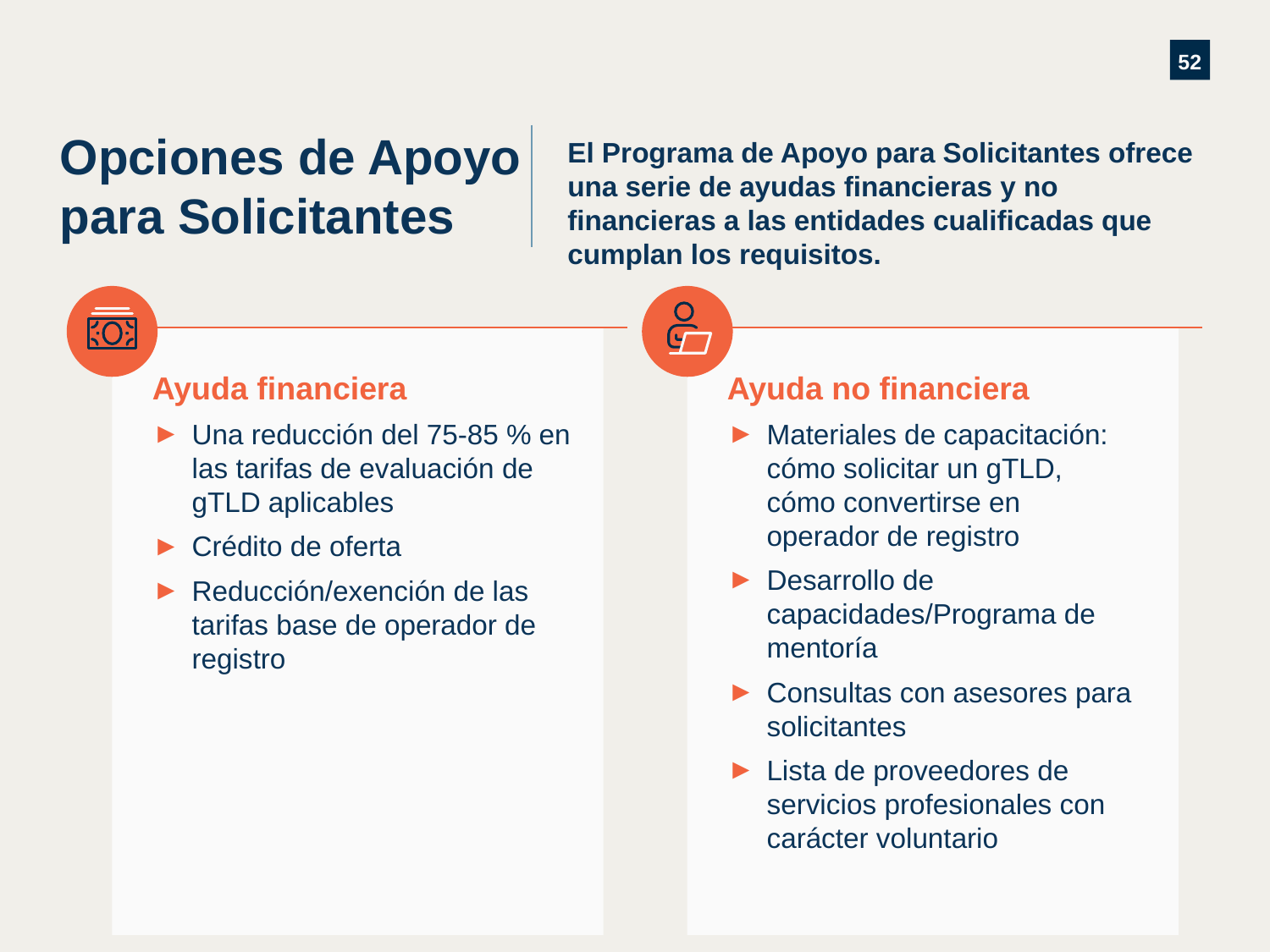

# Opciones de Apoyo para Solicitantes
El Programa de Apoyo para Solicitantes ofrece una serie de ayudas financieras y no financieras a las entidades cualificadas que cumplan los requisitos.

Ayuda financiera
Una reducción del 75-85 % en las tarifas de evaluación de gTLD aplicables
Crédito de oferta
Reducción/exención de las tarifas base de operador de registro
Ayuda no financiera
Materiales de capacitación: cómo solicitar un gTLD, cómo convertirse en operador de registro
Desarrollo de capacidades/Programa de mentoría
Consultas con asesores para solicitantes
Lista de proveedores de servicios profesionales con carácter voluntario